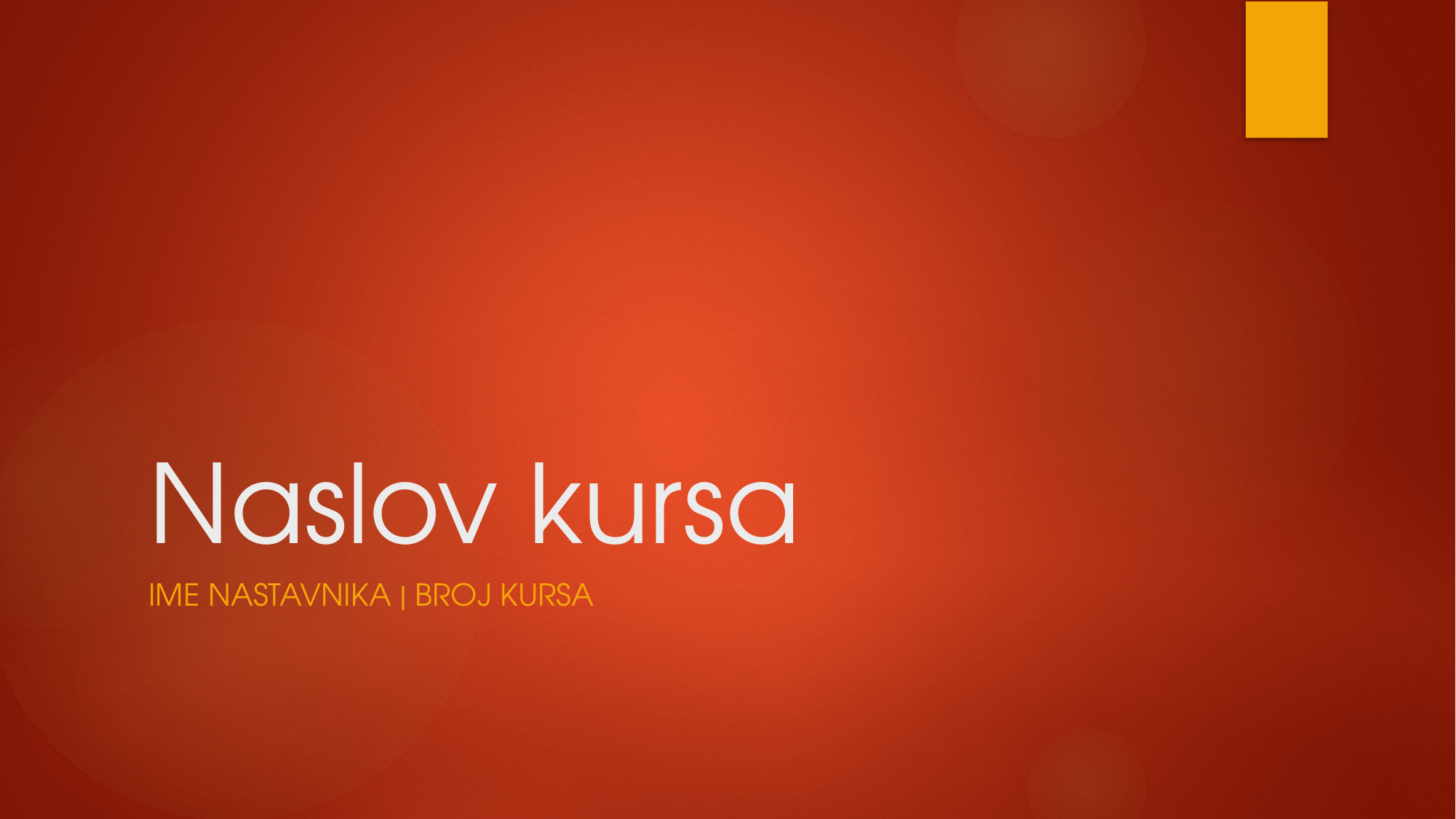

# Naslov kursa
Ime nastavnika | broj kursa